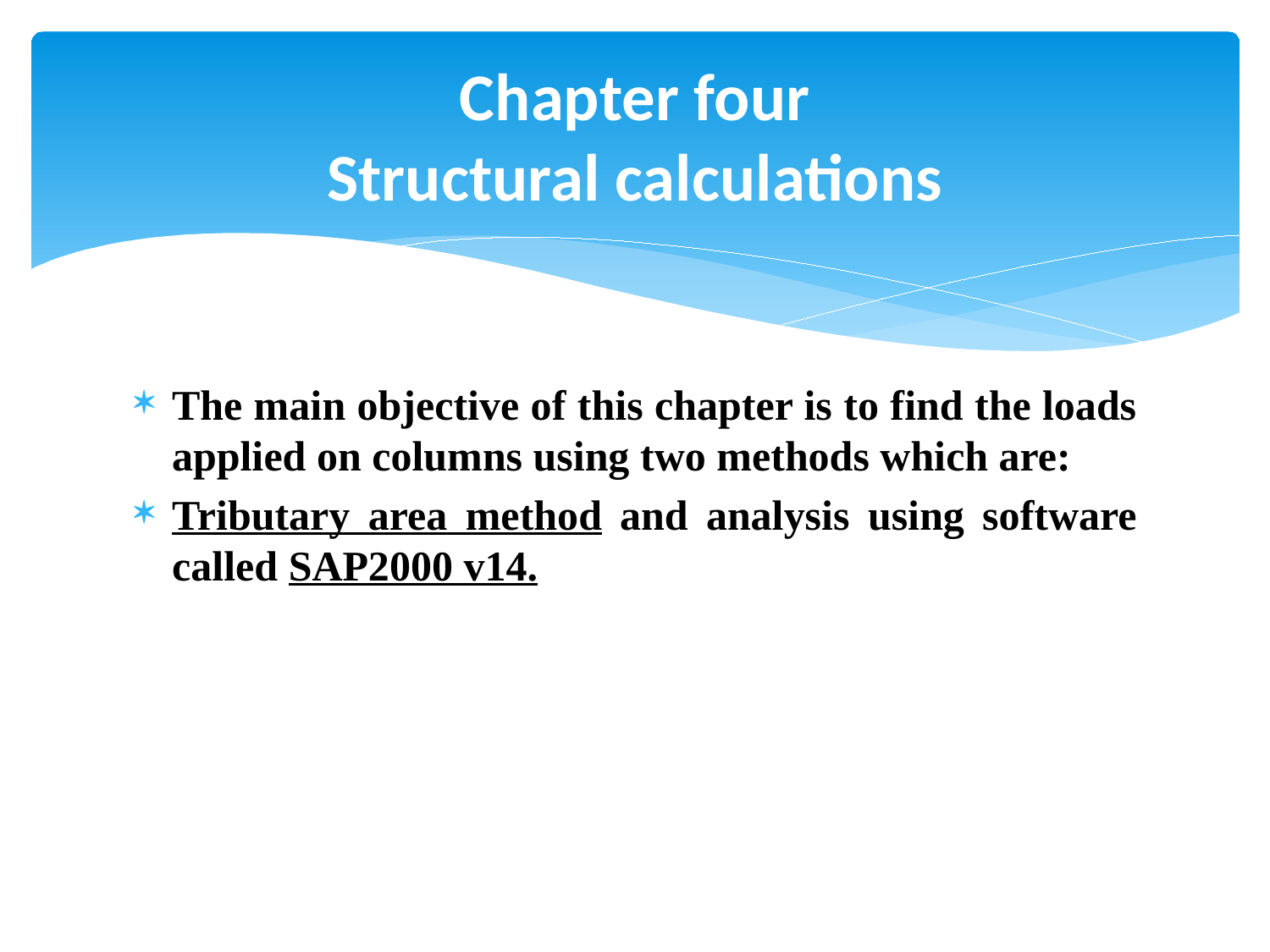

# Chapter four Structural calculations
The main objective of this chapter is to find the loads applied on columns using two methods which are:
Tributary area method and analysis using software called SAP2000 v14.